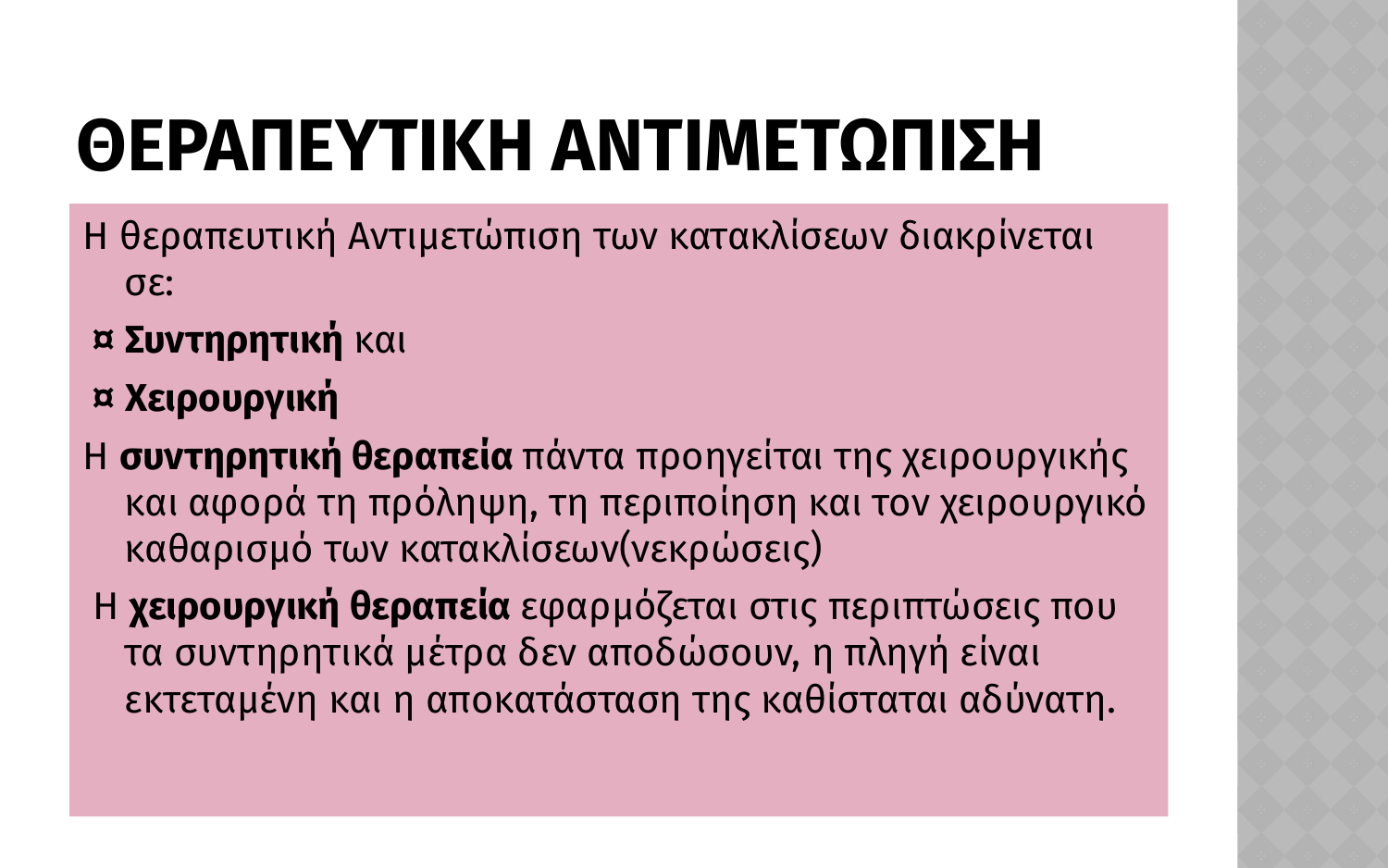

# Θεραπευτικη αντιμετωπιση
Η θεραπευτική Αντιμετώπιση των κατακλίσεων διακρίνεται  σε:
 ¤ Συντηρητική και
 ¤ Χειρουργική
Η συντηρητική θεραπεία πάντα προηγείται της χειρουργικής και αφορά τη πρόληψη, τη περιποίηση και τον χειρουργικό καθαρισμό των κατακλίσεων(νεκρώσεις)
 Η χειρουργική θεραπεία εφαρμόζεται στις περιπτώσεις που τα συντηρητικά μέτρα δεν αποδώσουν, η πληγή είναι εκτεταμένη και η αποκατάσταση της καθίσταται αδύνατη.